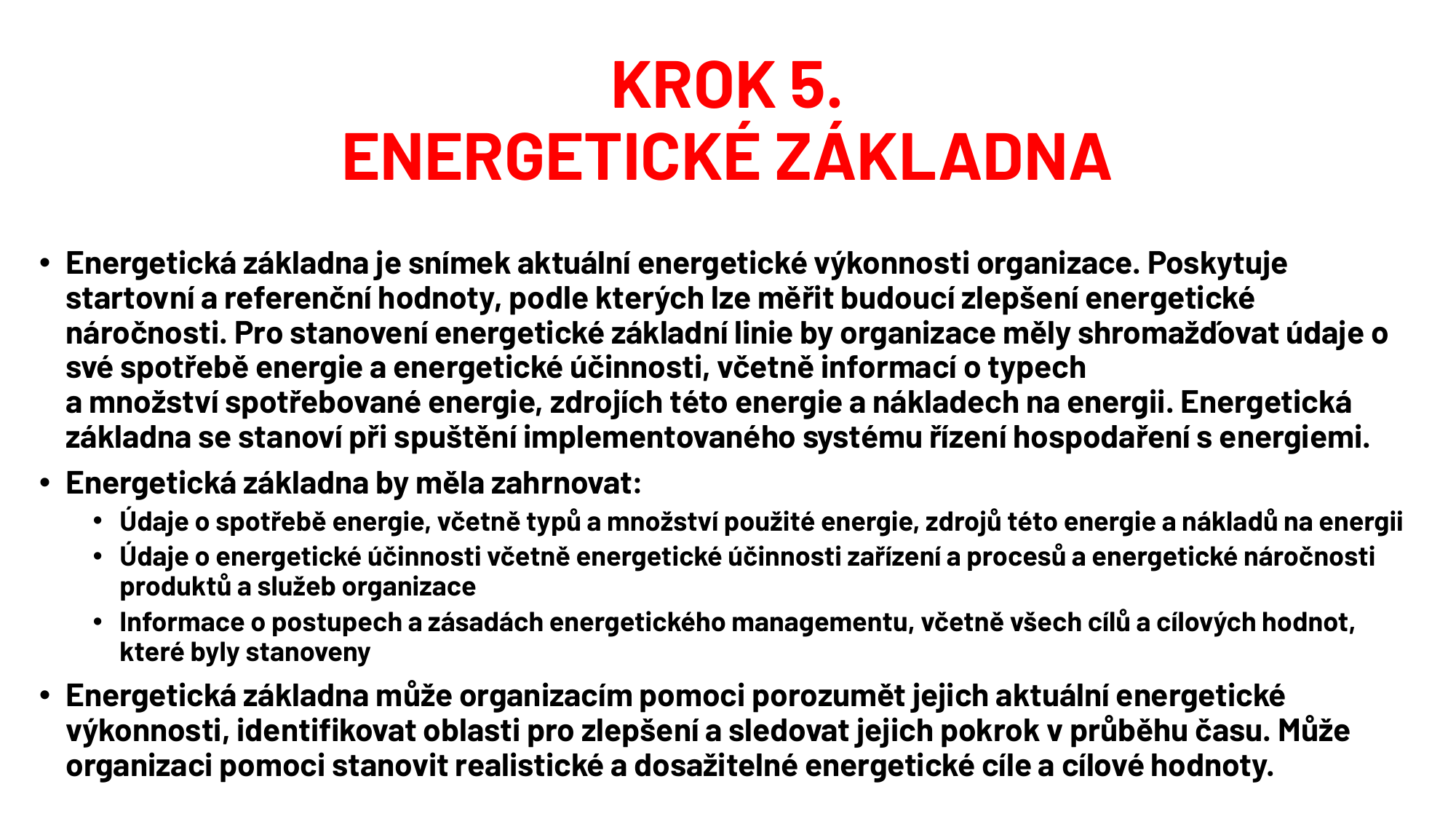

# KROK 5. ENERGETICKÉ ZÁKLADNA
Energetická základna je snímek aktuální energetické výkonnosti organizace. Poskytuje startovní a referenční hodnoty, podle kterých lze měřit budoucí zlepšení energetické náročnosti. Pro stanovení energetické základní linie by organizace měly shromažďovat údaje o své spotřebě energie a energetické účinnosti, včetně informací o typech
a množství spotřebované energie, zdrojích této energie a nákladech na energii. Energetická základna se stanoví při spuštění implementovaného systému řízení hospodaření s energiemi.
Energetická základna by měla zahrnovat:
Údaje o spotřebě energie, včetně typů a množství použité energie, zdrojů této energie a nákladů na energii
Údaje o energetické účinnosti včetně energetické účinnosti zařízení a procesů a energetické náročnosti produktů a služeb organizace
Informace o postupech a zásadách energetického managementu, včetně všech cílů a cílových hodnot, které byly stanoveny
Energetická základna může organizacím pomoci porozumět jejich aktuální energetické výkonnosti, identifikovat oblasti pro zlepšení a sledovat jejich pokrok v průběhu času. Může organizaci pomoci stanovit realistické a dosažitelné energetické cíle a cílové hodnoty.